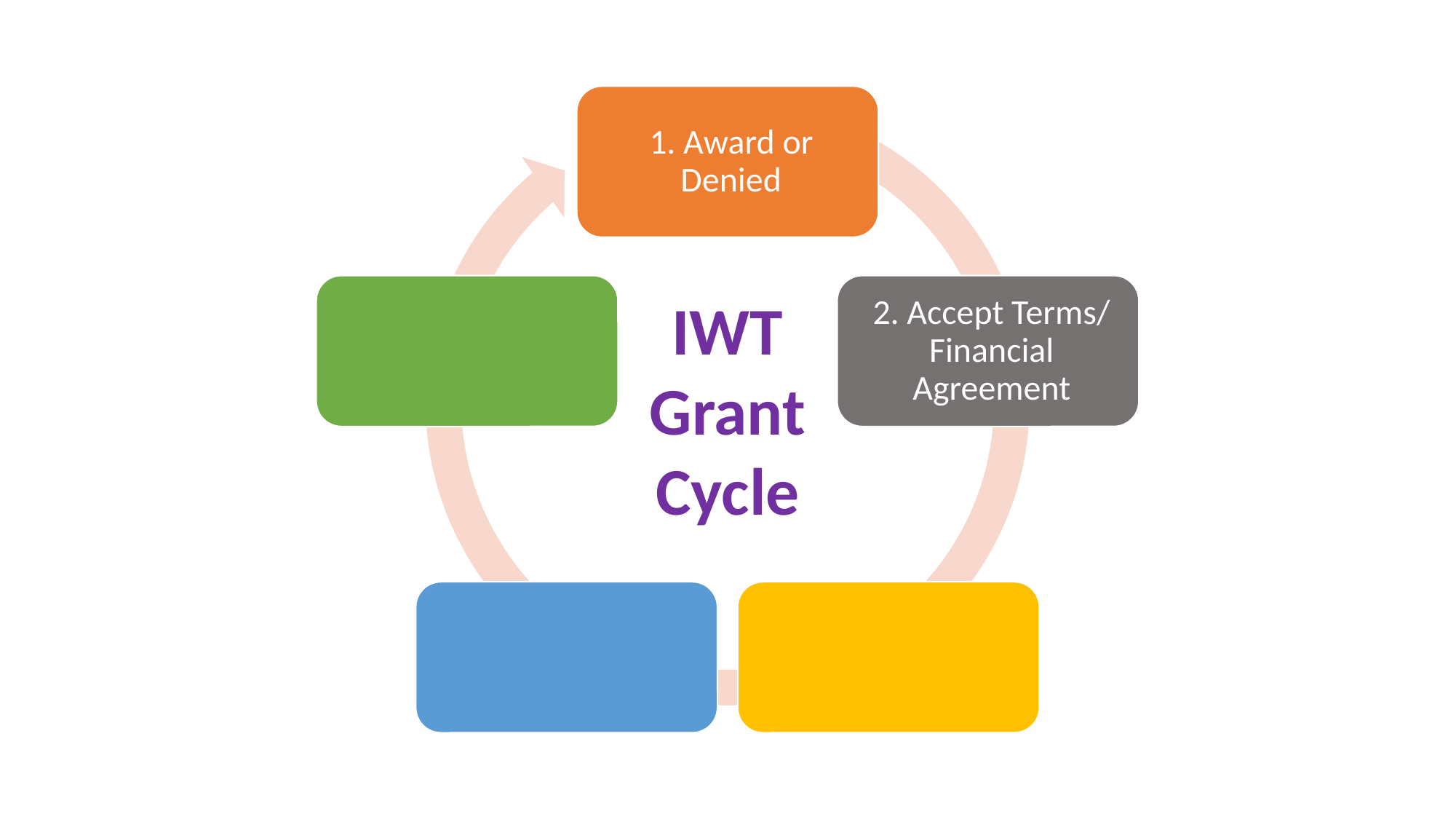

1. Award or Denied
2. Accept Terms/ Financial Agreement

IWT
Grant Cycle